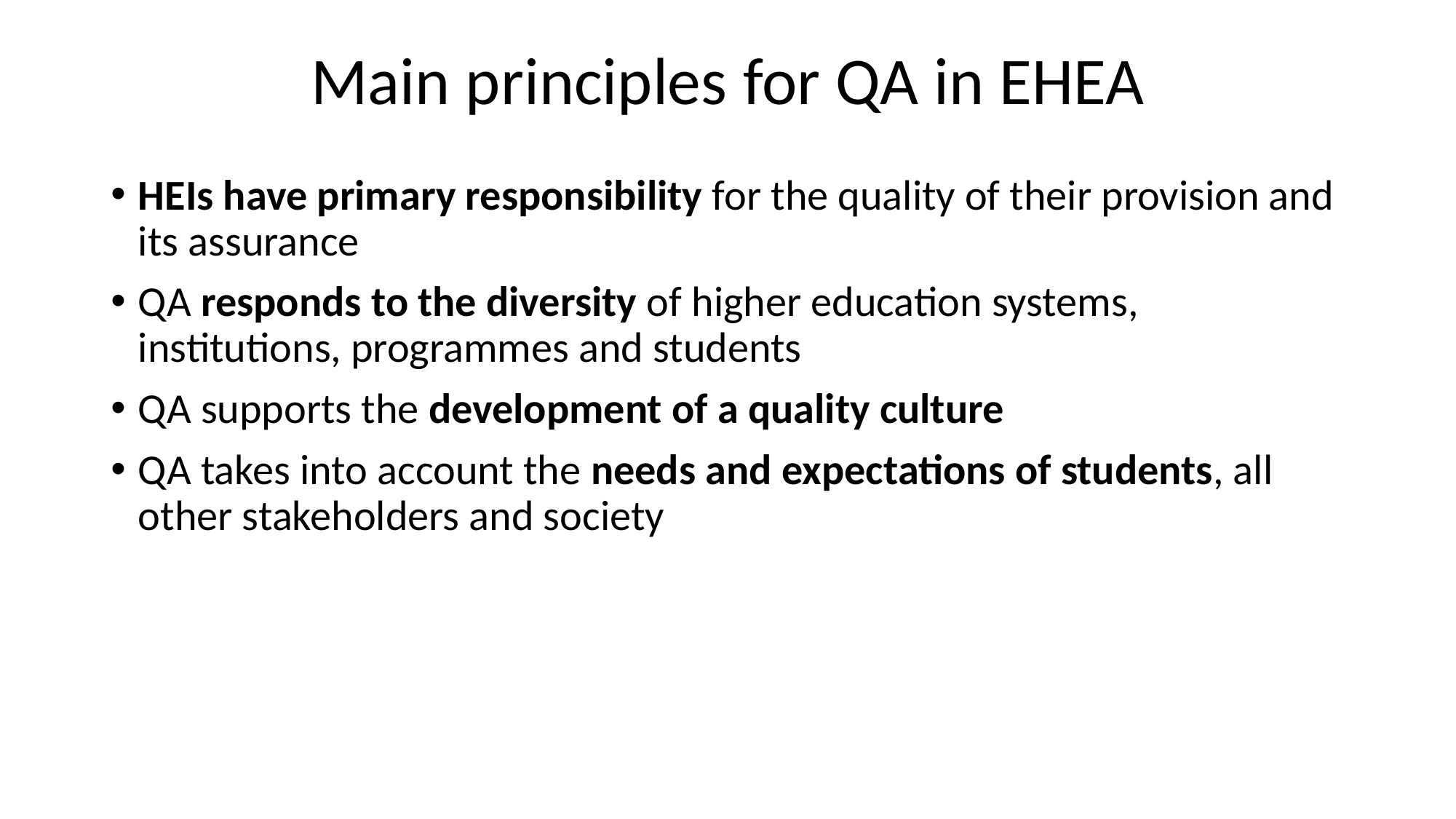

# Main principles for QA in EHEA
HEIs have primary responsibility for the quality of their provision and its assurance
QA responds to the diversity of higher education systems, institutions, programmes and students
QA supports the development of a quality culture
QA takes into account the needs and expectations of students, all other stakeholders and society